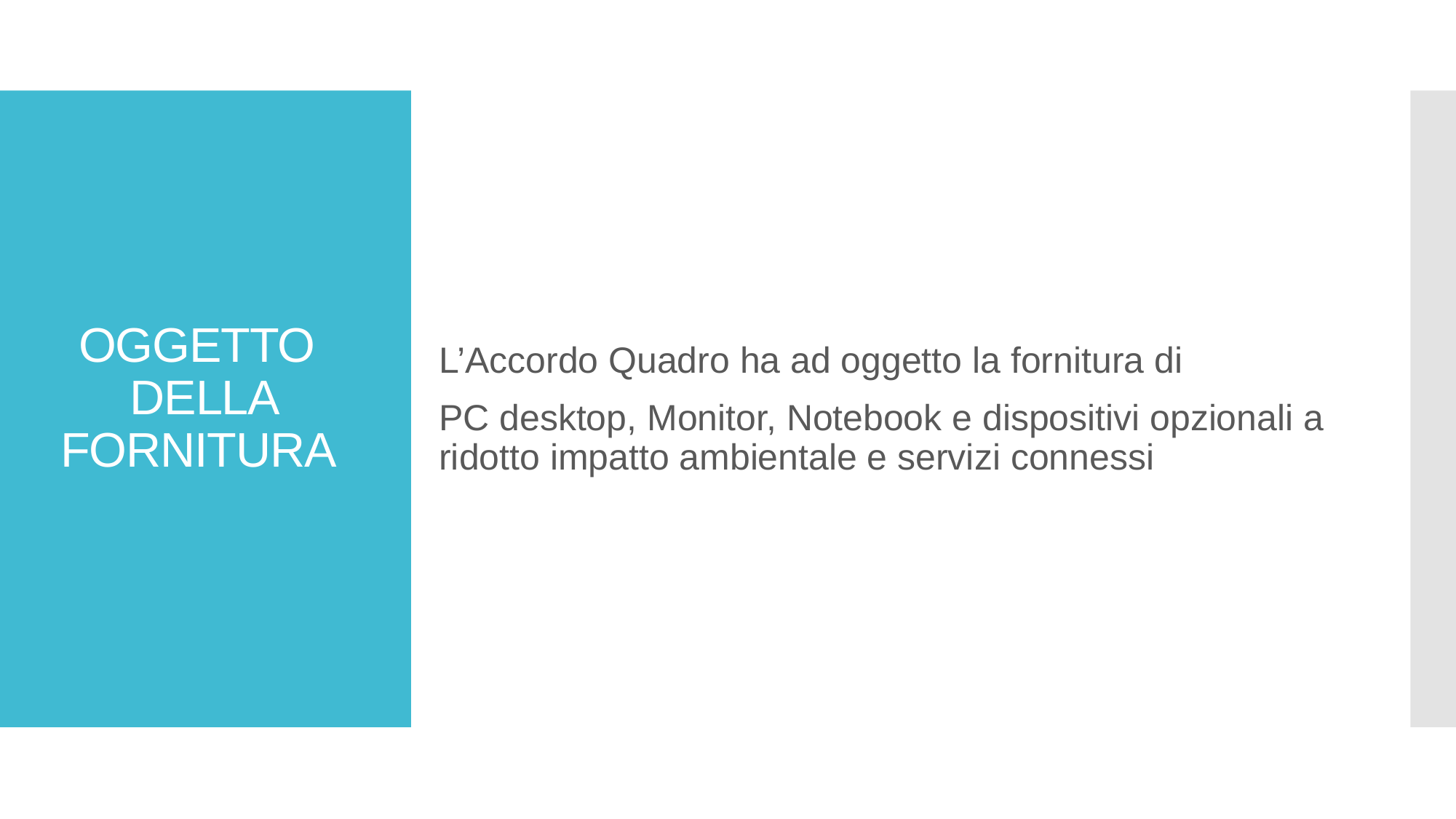

L’Accordo Quadro ha ad oggetto la fornitura di
PC desktop, Monitor, Notebook e dispositivi opzionali a ridotto impatto ambientale e servizi connessi
# OGGETTO DELLA FORNITURA